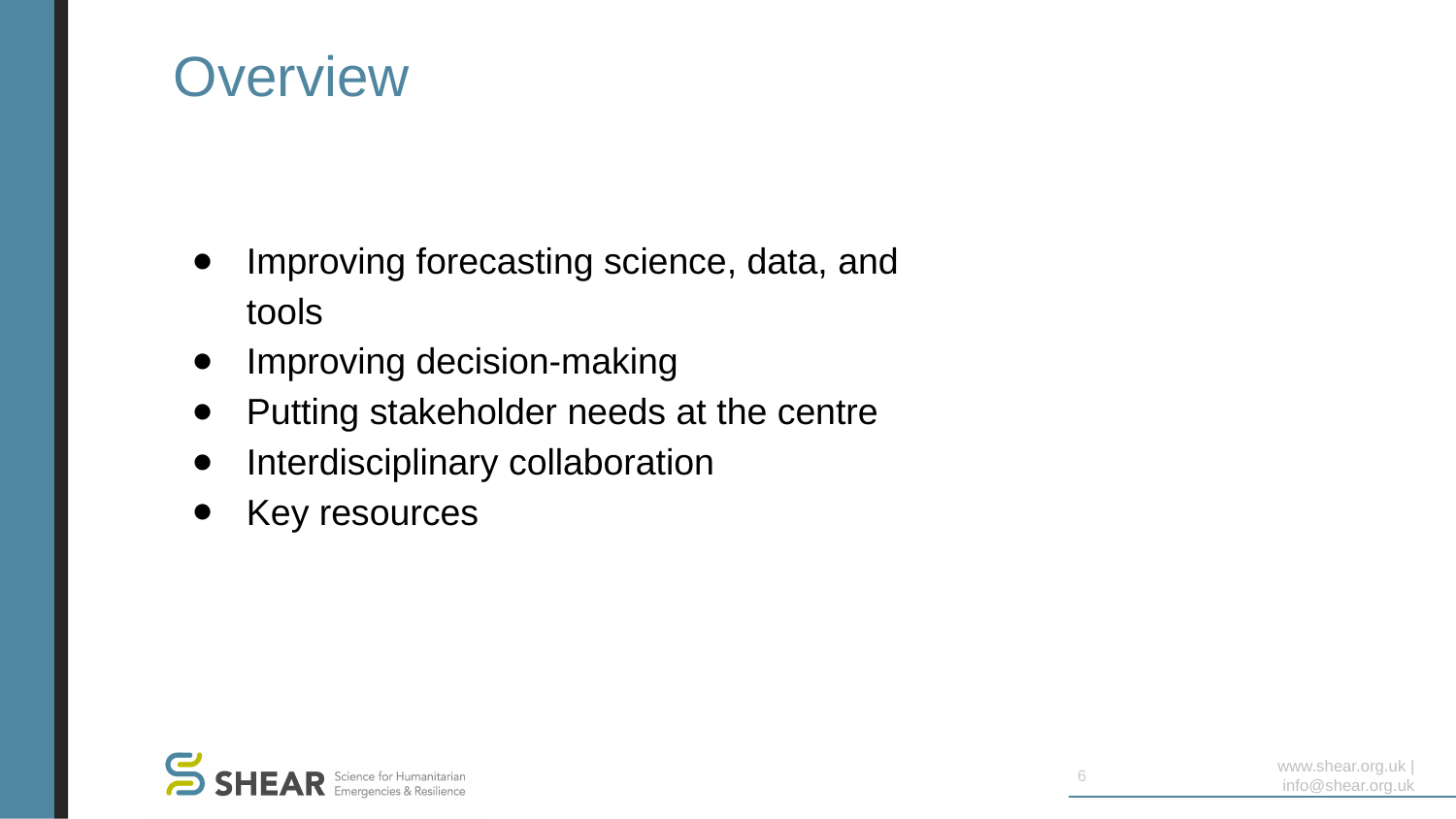

Overview
Improving forecasting science, data, and tools
Improving decision-making
Putting stakeholder needs at the centre
Interdisciplinary collaboration
Key resources
6
www.shear.org.uk | info@shear.org.uk